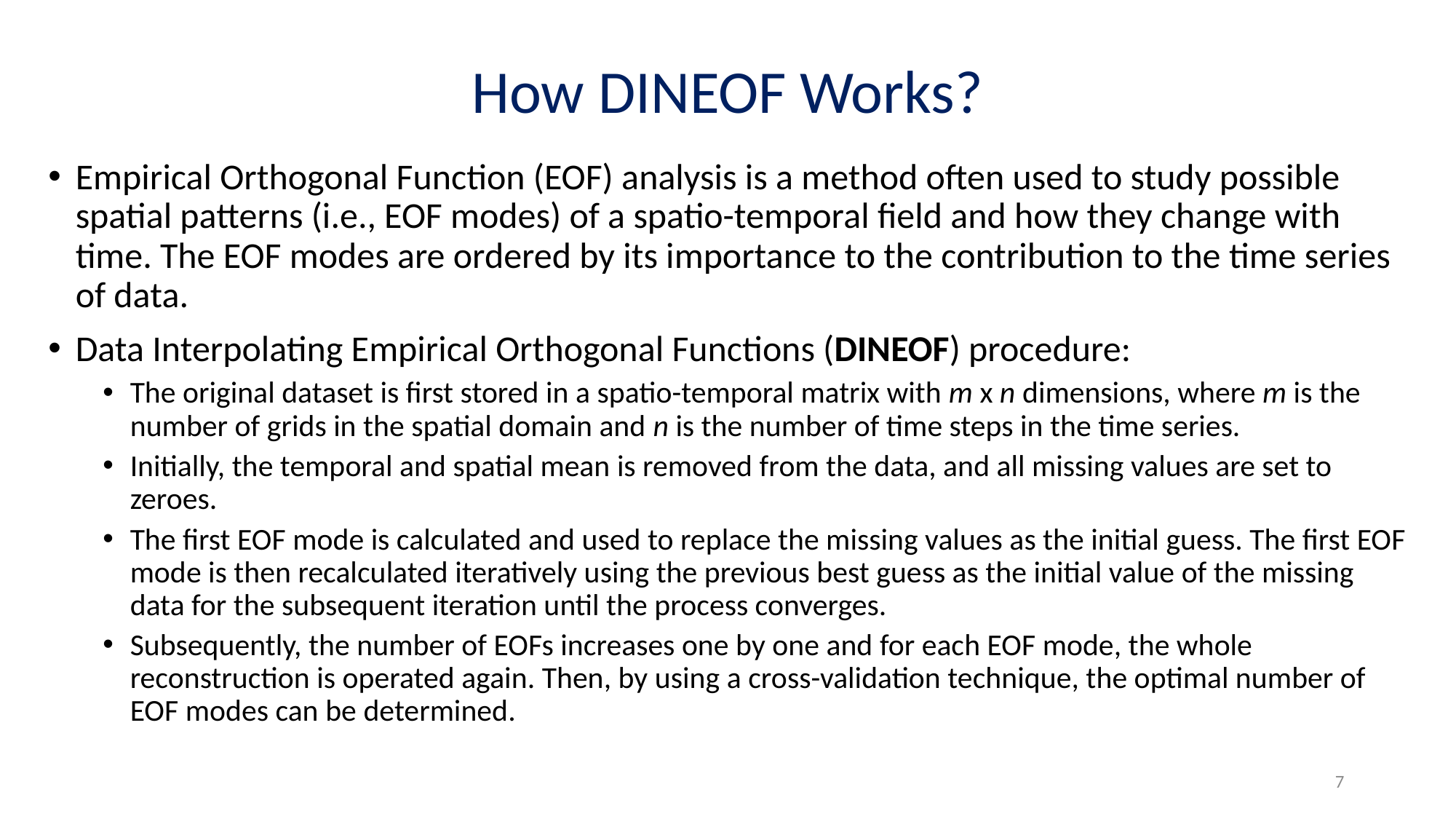

# How DINEOF Works?
Empirical Orthogonal Function (EOF) analysis is a method often used to study possible spatial patterns (i.e., EOF modes) of a spatio-temporal field and how they change with time. The EOF modes are ordered by its importance to the contribution to the time series of data.
Data Interpolating Empirical Orthogonal Functions (DINEOF) procedure:
The original dataset is first stored in a spatio-temporal matrix with m x n dimensions, where m is the number of grids in the spatial domain and n is the number of time steps in the time series.
Initially, the temporal and spatial mean is removed from the data, and all missing values are set to zeroes.
The first EOF mode is calculated and used to replace the missing values as the initial guess. The first EOF mode is then recalculated iteratively using the previous best guess as the initial value of the missing data for the subsequent iteration until the process converges.
Subsequently, the number of EOFs increases one by one and for each EOF mode, the whole reconstruction is operated again. Then, by using a cross-validation technique, the optimal number of EOF modes can be determined.

7